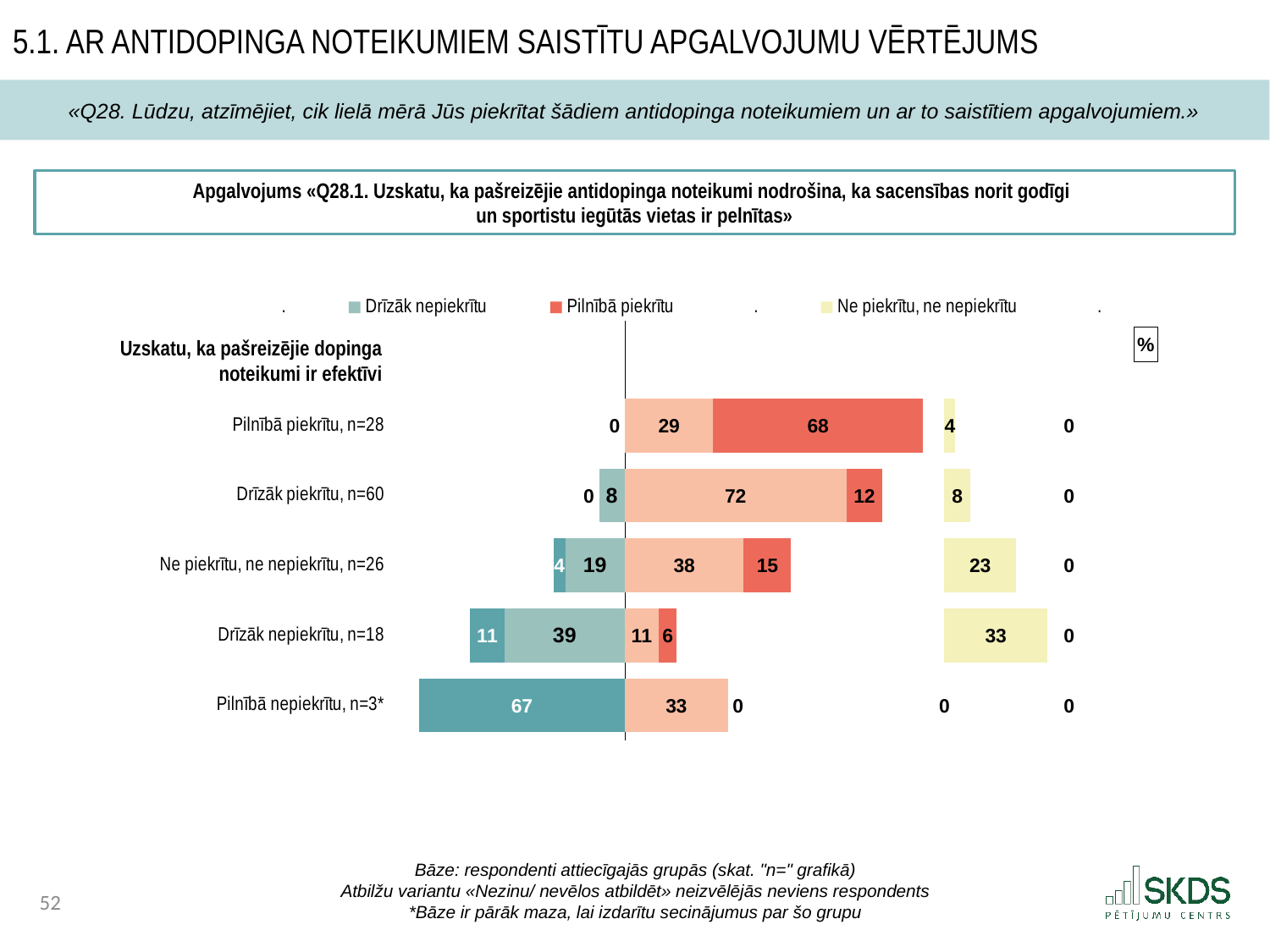

5.1. Ar antidopinga noteikumiem saistītu apgalvojumu vērtējums
«Q28. Lūdzu, atzīmējiet, cik lielā mērā Jūs piekrītat šādiem antidopinga noteikumiem un ar to saistītiem apgalvojumiem.»
Apgalvojums «Q28.1. Uzskatu, ka pašreizējie antidopinga noteikumi nodrošina, ka sacensības norit godīgi
un sportistu iegūtās vietas ir pelnītas»

### Chart: %

| Category | . | Pilnībā nepiekrītu | Drīzāk nepiekrītu | Drīzāk piekrītu | Pilnībā piekrītu | . | Ne piekrītu, ne nepiekrītu | . | Nezinu/ nevēlos atbildēt |
|---|---|---|---|---|---|---|---|---|---|
|  | 73.66666666666667 | None | None | None | None | 103.42857142857143 | None | 40.333333333333336 | None |
| Pilnībā piekrītu, n=28 | 73.66666666666667 | 0.0 | 0.0 | 28.571428571428573 | 67.85714285714286 | 6.9999999999999964 | 3.5714285714285716 | 36.76190476190476 | 0.0 |
| Drīzāk piekrītu, n=60 | 65.33333333333334 | 0.0 | 8.333333333333334 | 71.66666666666667 | 11.666666666666666 | 20.095238095238088 | 8.333333333333334 | 32.0 | 0.0 |
| Ne piekrītu, ne nepiekrītu, n=26 | 50.58974358974359 | 3.8461538461538463 | 19.23076923076923 | 38.46153846153846 | 15.384615384615385 | 49.582417582417584 | 23.076923076923077 | 17.25641025641026 | 0.0 |
| Drīzāk nepiekrītu, n=18 | 23.66666666666667 | 11.11111111111111 | 38.888888888888886 | 11.11111111111111 | 5.555555555555555 | 86.76190476190476 | 33.333333333333336 | 7.0 | 0.0 |
| Pilnībā nepiekrītu, n=3* | 7.0 | 66.66666666666667 | 0.0 | 33.333333333333336 | 0.0 | 70.0952380952381 | 0.0 | 40.333333333333336 | 0.0 |
Uzskatu, ka pašreizējie dopinga noteikumi ir efektīvi
Bāze: respondenti attiecīgajās grupās (skat. "n=" grafikā)
Atbilžu variantu «Nezinu/ nevēlos atbildēt» neizvēlējās neviens respondents
*Bāze ir pārāk maza, lai izdarītu secinājumus par šo grupu